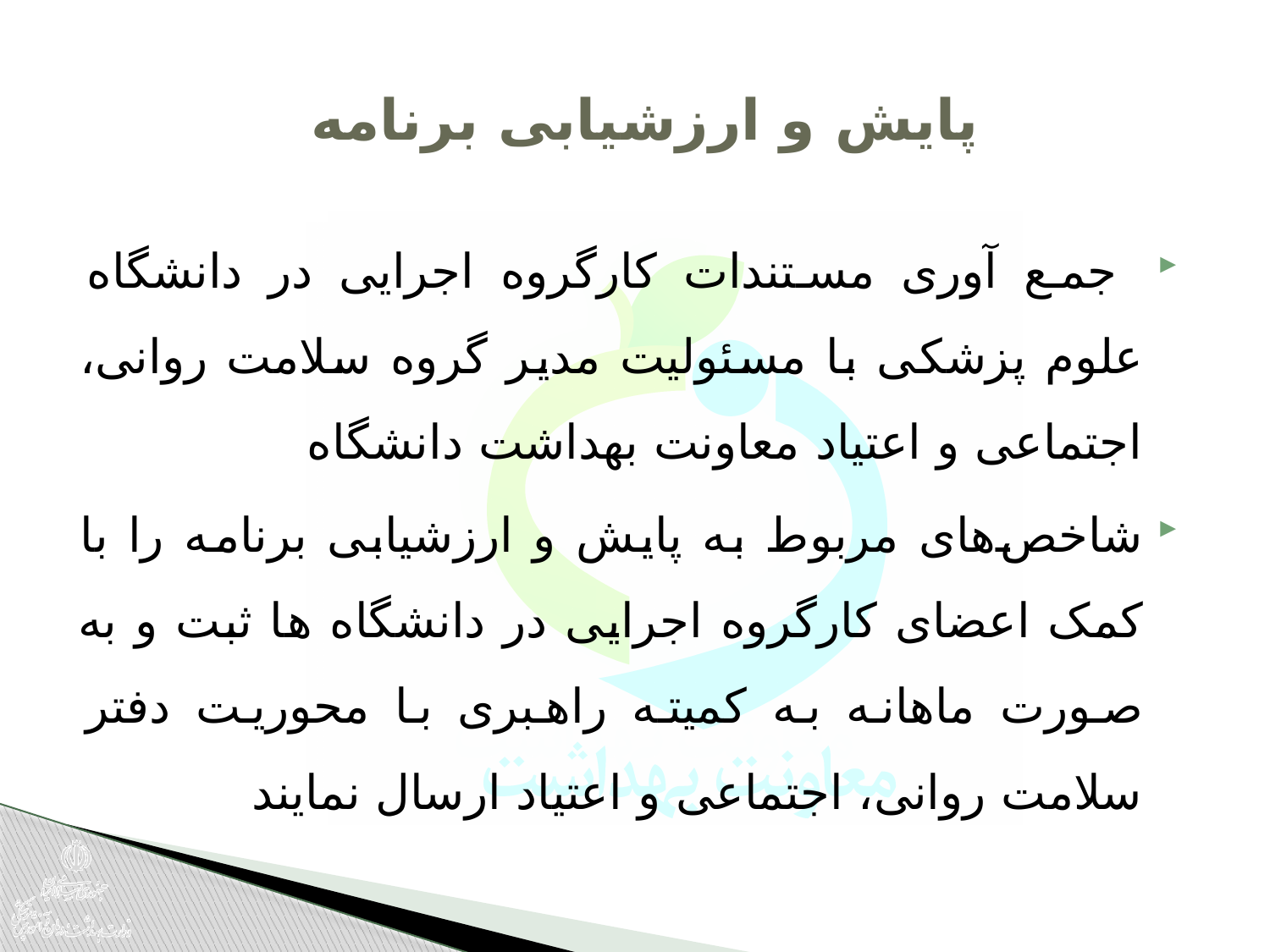

# پایش و ارزشیابی برنامه
 جمع آوری مستندات کارگروه اجرایی در دانشگاه علوم پزشکی با مسئولیت مدیر گروه سلامت روانی، اجتماعی و اعتیاد معاونت بهداشت دانشگاه
شاخص‌های مربوط به پایش و ارزشیابی برنامه را با کمک اعضای کارگروه اجرایی در دانشگاه ها ثبت و به صورت ماهانه به کمیته راهبری با محوریت دفتر سلامت روانی، اجتماعی و اعتیاد ارسال نمایند